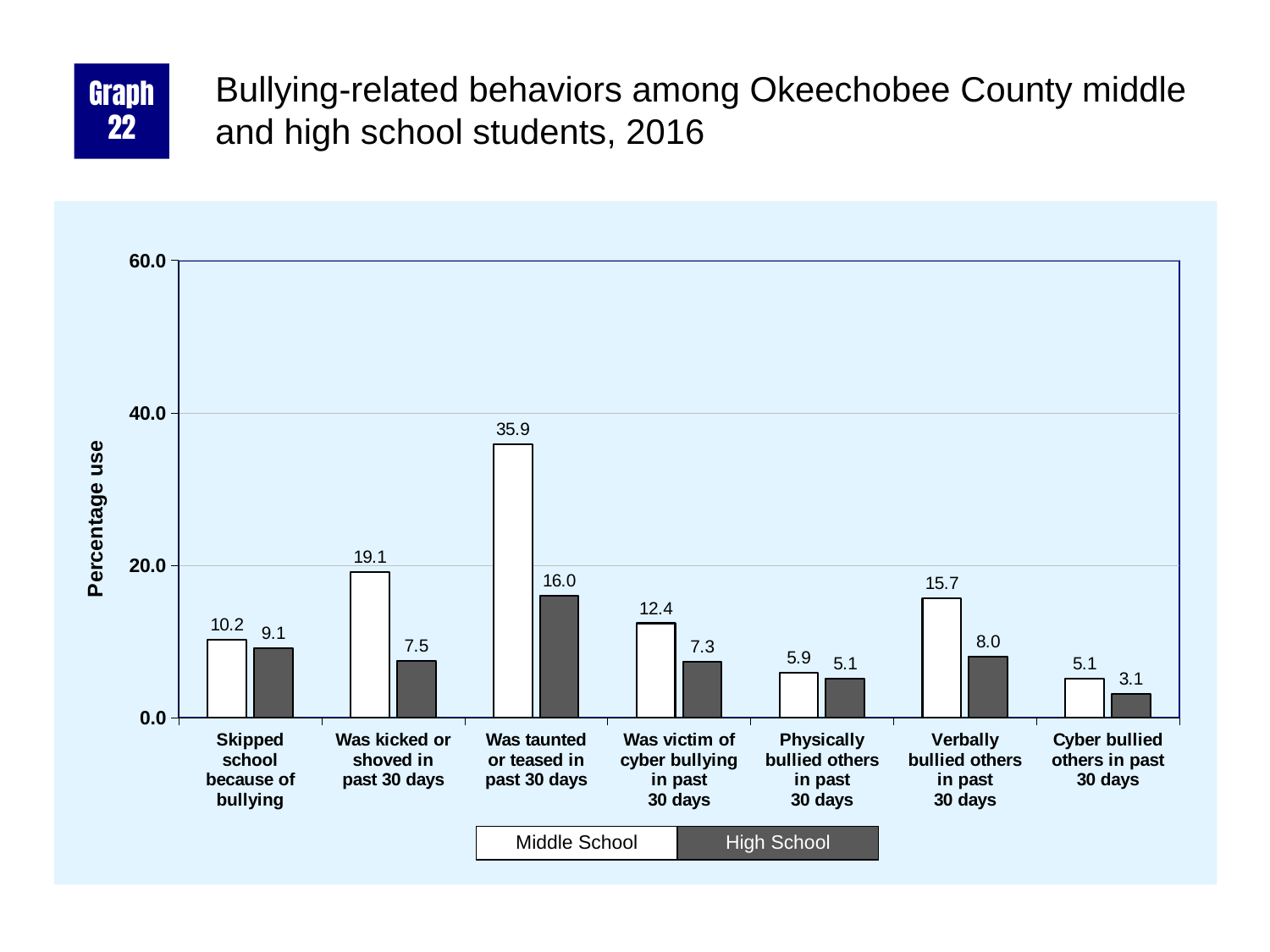

Graph 22
Bullying-related behaviors among Okeechobee County middle and high school students, 2016

### Chart

| Category | Middle School | High School |
|---|---|---|
| Skipped
school
because of
bullying | 10.2 | 9.1 |
| Was kicked or
shoved in
past 30 days | 19.1 | 7.5 |
| Was taunted
or teased in
past 30 days | 35.9 | 16.0 |
| Was victim of
cyber bullying
in past
30 days | 12.4 | 7.3 |
| Physically
bullied others
in past
30 days | 5.9 | 5.1 |
| Verbally
bullied others
in past
30 days | 15.7 | 8.0 |
| Cyber bullied
others in past
30 days | 5.1 | 3.1 |
Middle School
High School